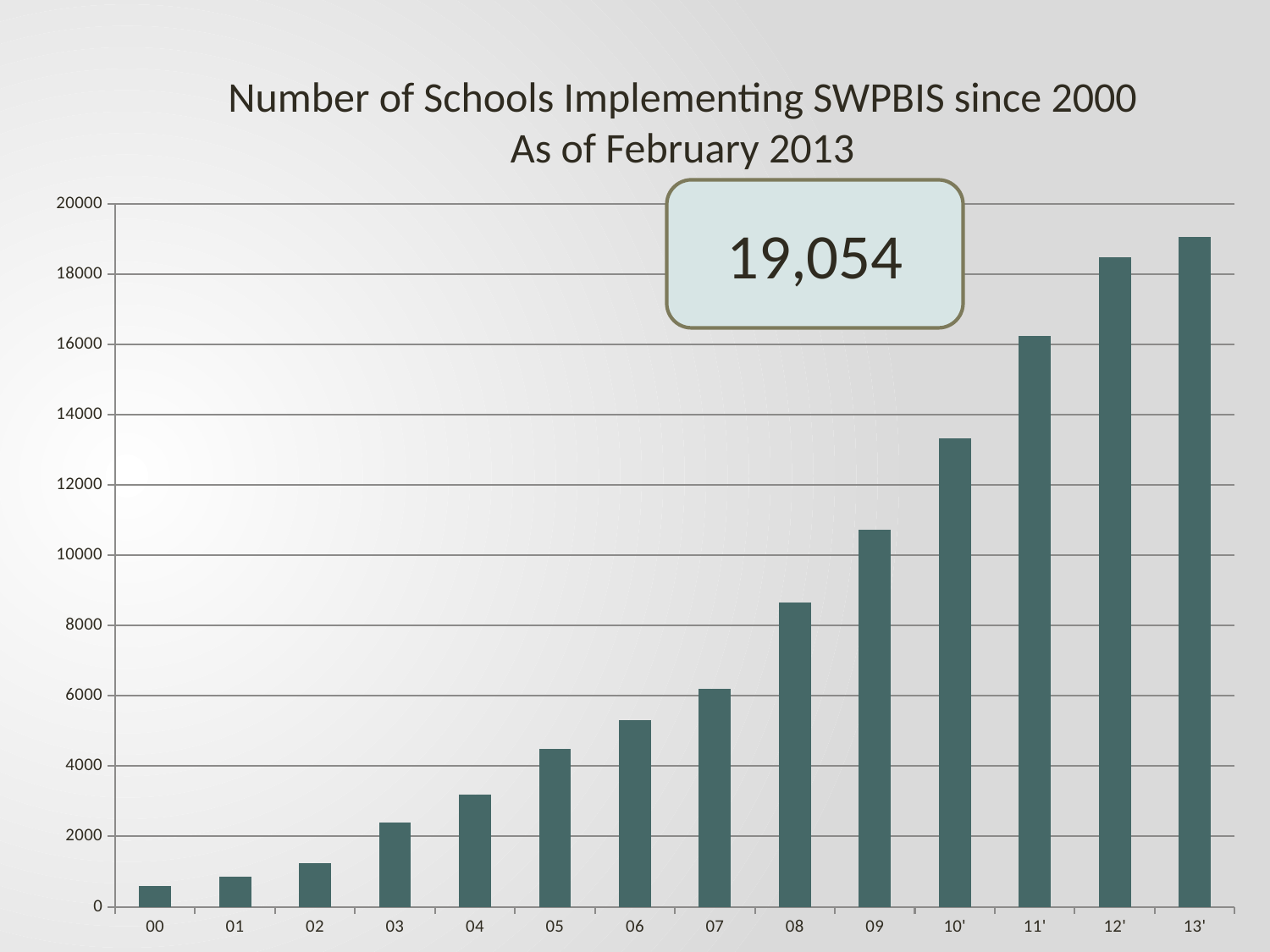

Number of Schools Implementing SWPBIS since 2000
As of February 2013

### Chart

| Category |  |
|---|---|
| 00 | 600.0 |
| 01 | 850.0 |
| 02 | 1250.0 |
| 03 | 2400.0 |
| 04 | 3200.0 |
| 05 | 4500.0 |
| 06 | 5300.0 |
| 07 | 6200.0 |
| 08 | 8650.0 |
| 09 | 10726.0 |
| 10' | 13336.0 |
| 11' | 16232.0 |
| 12' | 18479.0 |
| 13' | 19054.0 |
19,054